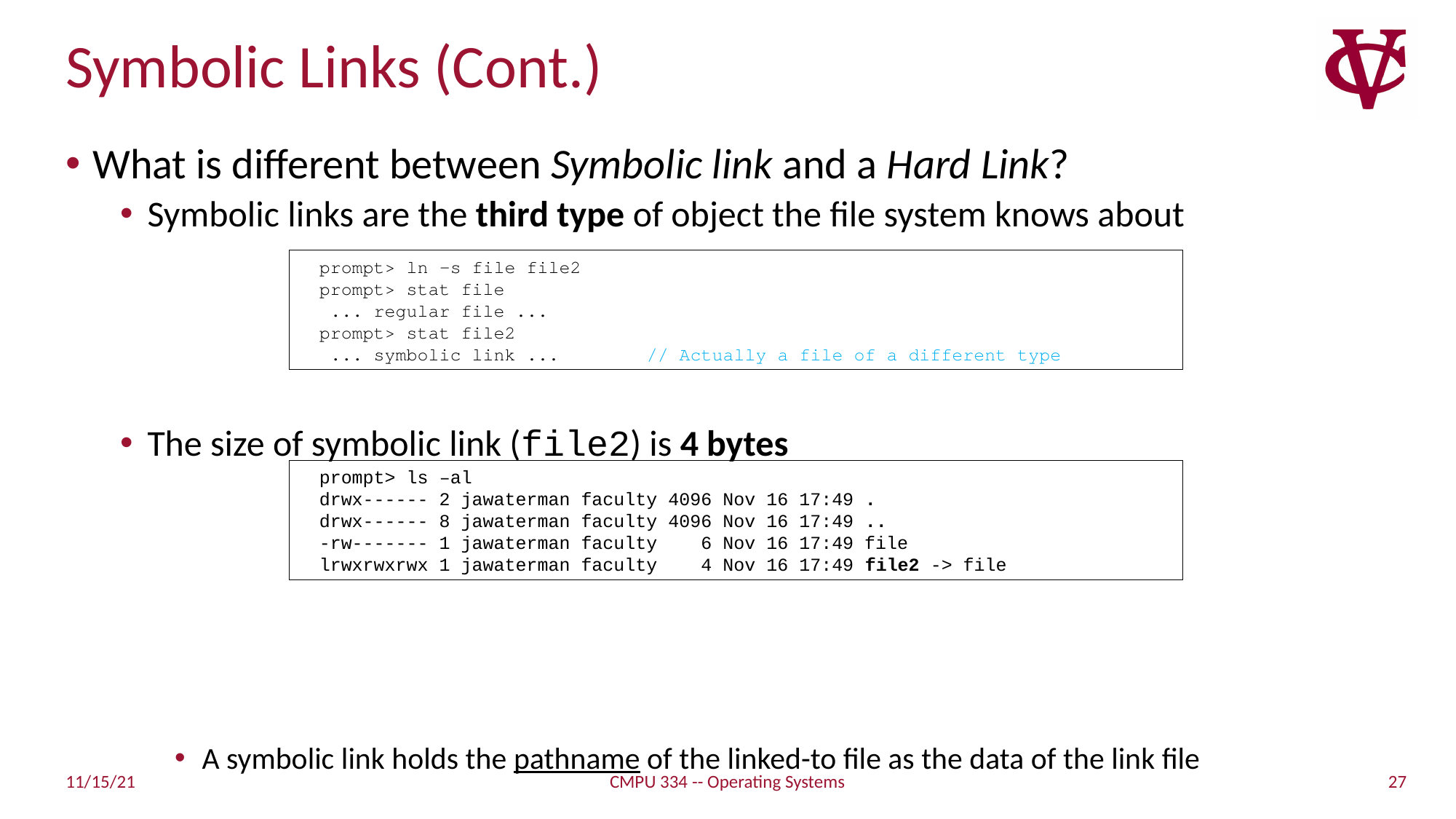

# Symbolic Links (Cont.)
What is different between Symbolic link and a Hard Link?
Symbolic links are the third type of object the file system knows about

The size of symbolic link (file2) is 4 bytes

A symbolic link holds the pathname of the linked-to file as the data of the link file

prompt> ln –s file file2
prompt> stat file
 ... regular file ...
prompt> stat file2
 ... symbolic link ... 	// Actually a file of a different type
prompt> ls –al
drwx------ 2 jawaterman faculty 4096 Nov 16 17:49 .
drwx------ 8 jawaterman faculty 4096 Nov 16 17:49 ..
-rw------- 1 jawaterman faculty    6 Nov 16 17:49 file
lrwxrwxrwx 1 jawaterman faculty    4 Nov 16 17:49 file2 -> file
27
11/15/21
CMPU 334 -- Operating Systems